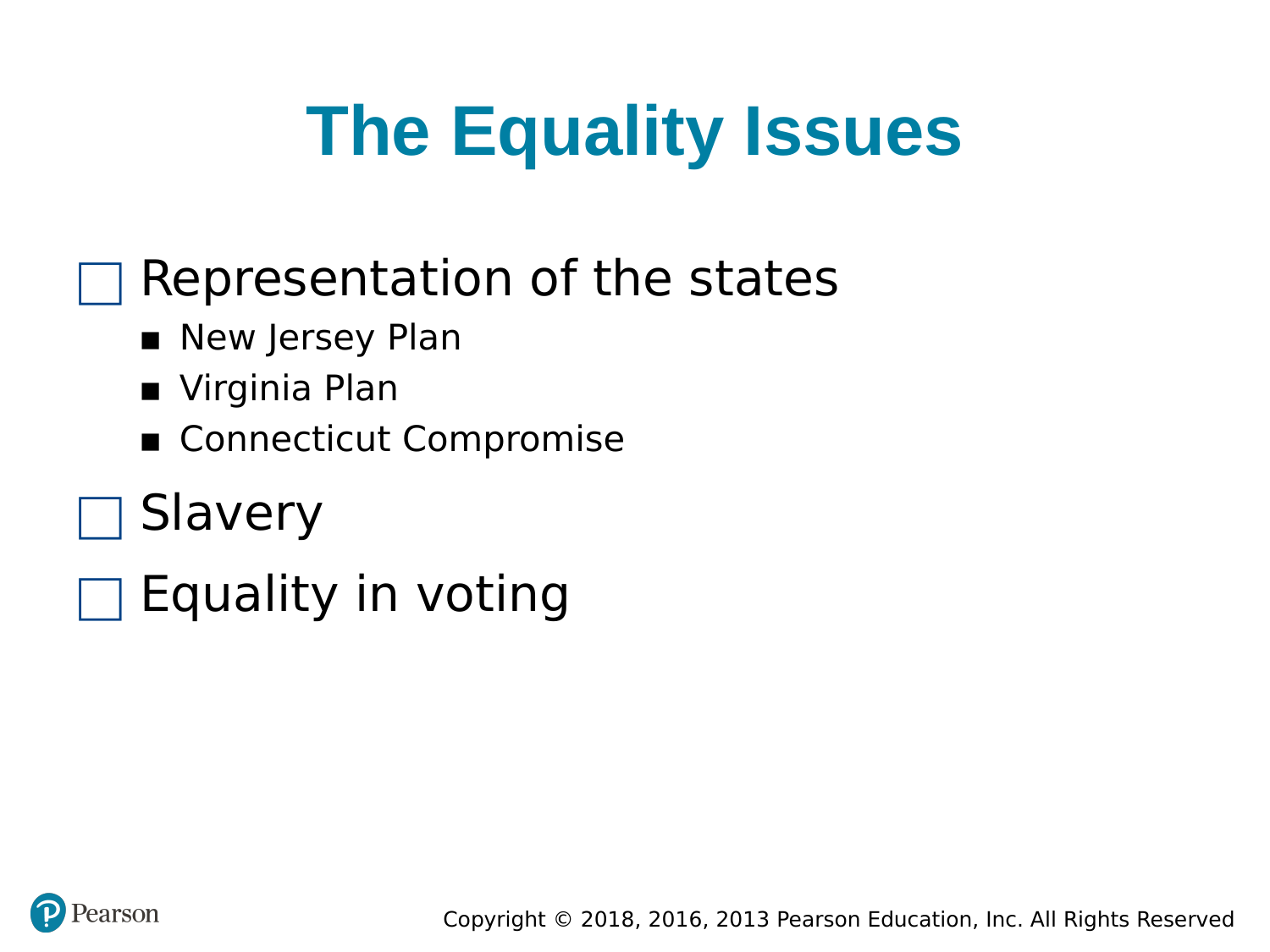

# The Equality Issues
Representation of the states
New Jersey Plan
Virginia Plan
Connecticut Compromise
Slavery
Equality in voting